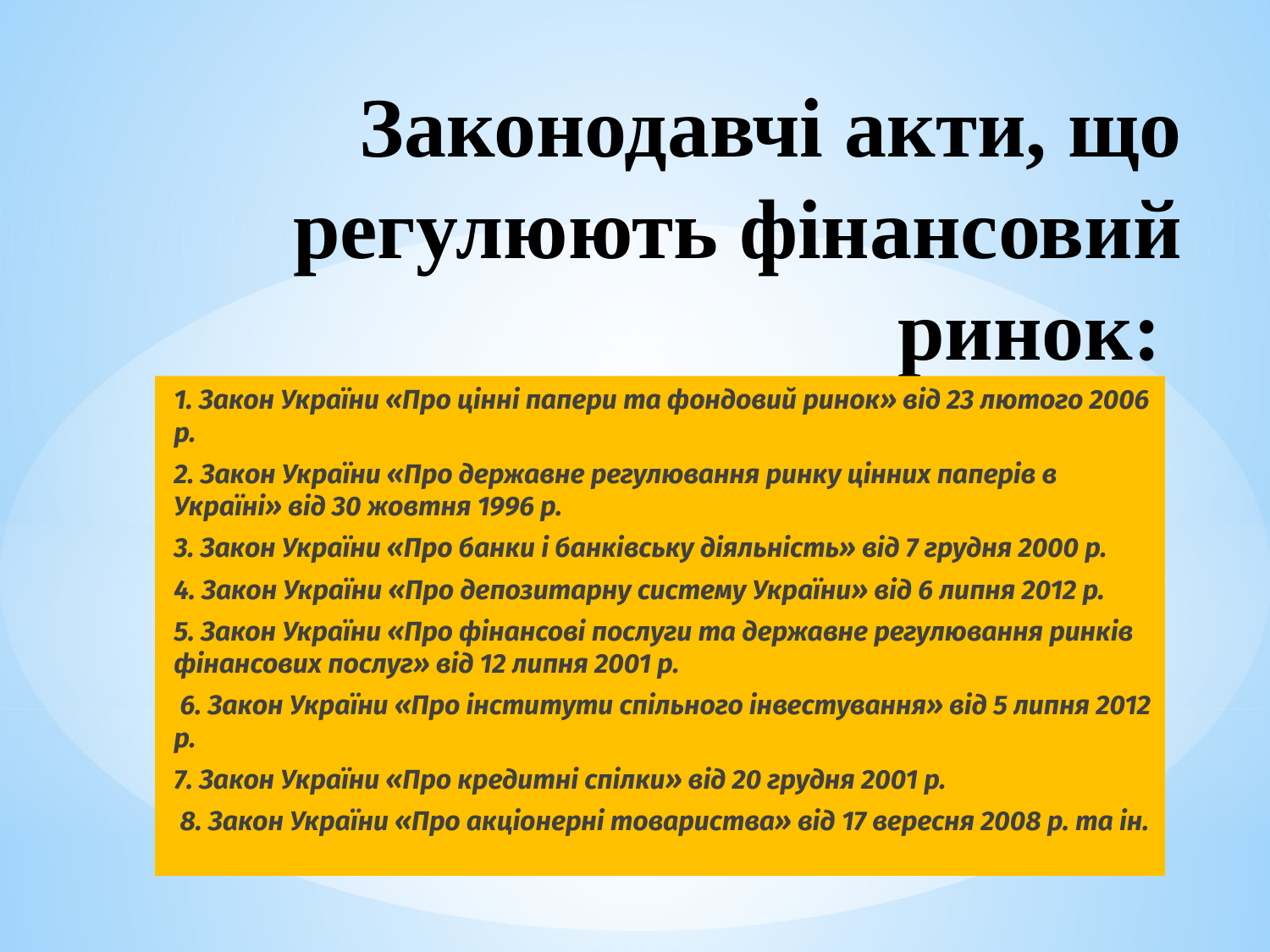

# Законодавчі акти, що регулюють фінансовий ринок:
1. Закон України «Про цінні папери та фондовий ринок» від 23 лютого 2006 р.
2. Закон України «Про державне регулювання ринку цінних паперів в Україні» від 30 жовтня 1996 р.
3. Закон України «Про банки і банківську діяльність» від 7 грудня 2000 р.
4. Закон України «Про депозитарну систему України» від 6 липня 2012 р.
5. Закон України «Про фінансові послуги та державне регулювання ринків фінансових послуг» від 12 липня 2001 р.
 6. Закон України «Про інститути спільного інвестування» від 5 липня 2012 р.
7. Закон України «Про кредитні спілки» від 20 грудня 2001 р.
 8. Закон України «Про акціонерні товариства» від 17 вересня 2008 р. та ін.